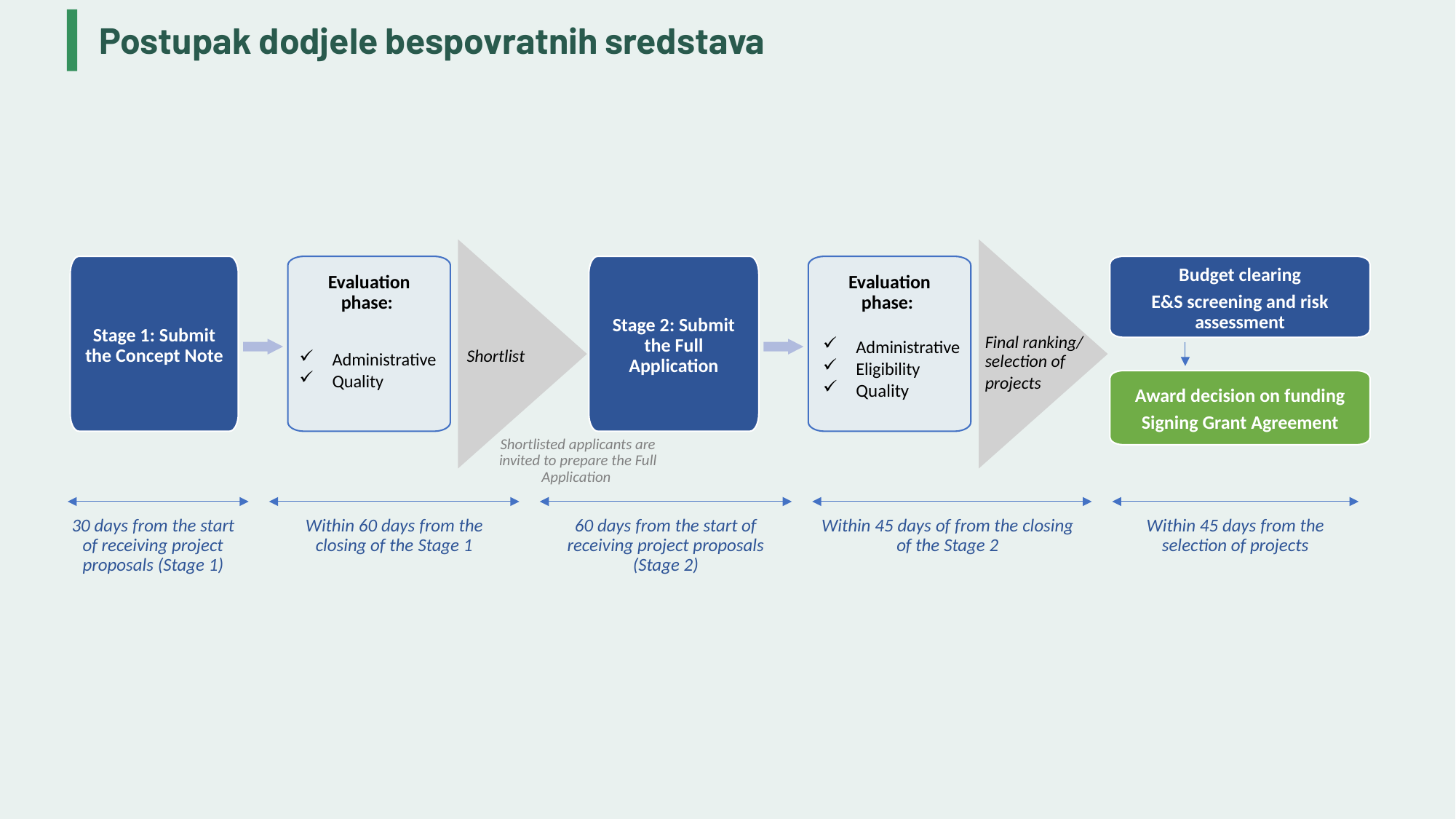

# Postupak dodjele bespovratnih sredstava

Stage 1: Submit the Concept Note
Evaluation phase:

Stage 2: Submit the Full Application
Evaluation phase:

Budget clearing
E&S screening and risk assessment

Final ranking/ selection of
projects
Administrative
Eligibility
Quality

Shortlist
Administrative
Quality

Award decision on funding
Signing Grant Agreement
Shortlisted applicants are invited to prepare the Full Application
30 days from the start of receiving project proposals (Stage 1)
Within 60 days from the closing of the Stage 1
60 days from the start of receiving project proposals (Stage 2)
Within 45 days of from the closing of the Stage 2
Within 45 days from the selection of projects